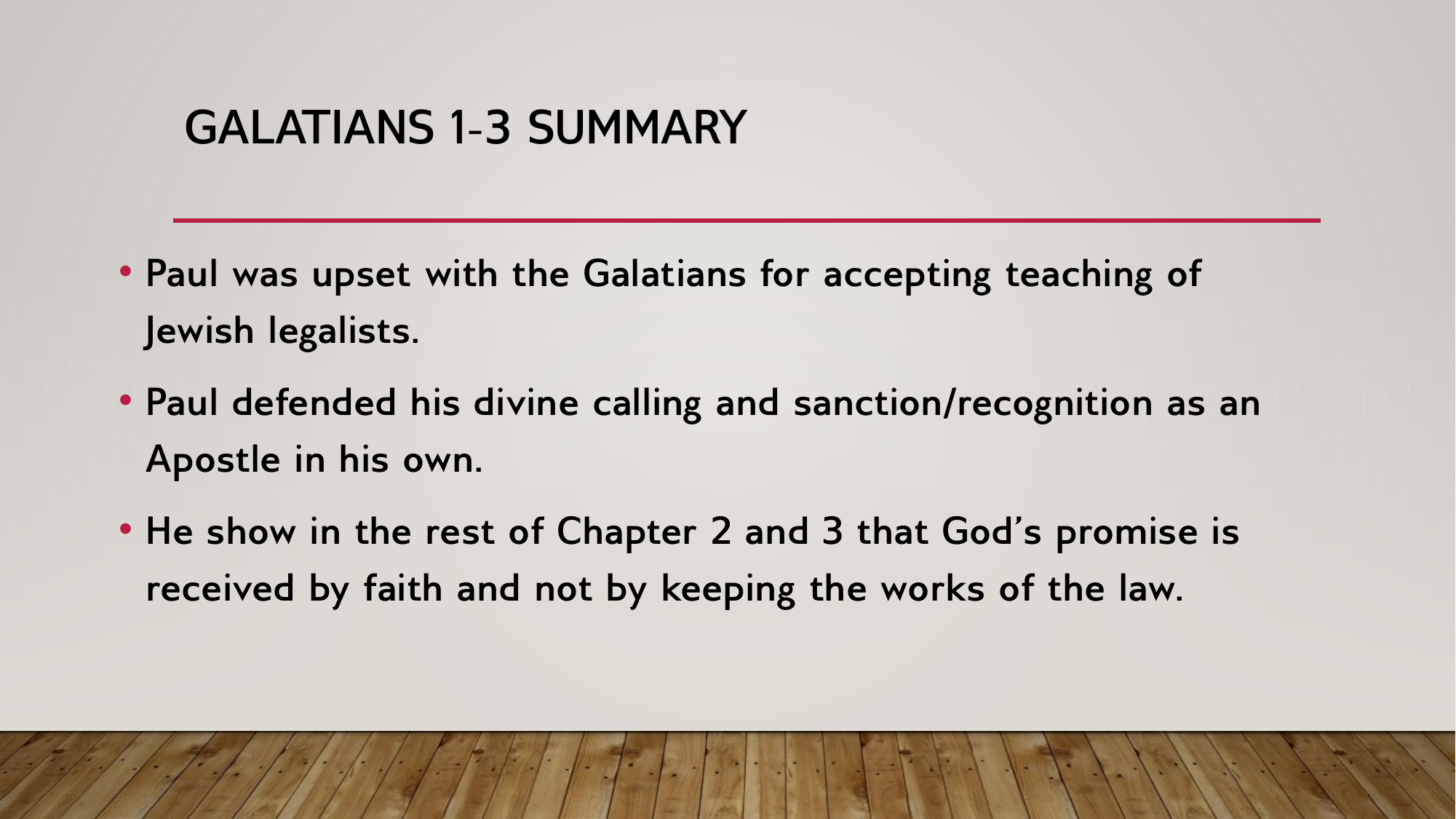

# GALATIANS 1-3 summary
Paul was upset with the Galatians for accepting teaching of Jewish legalists.
Paul defended his divine calling and sanction/recognition as an Apostle in his own.
He show in the rest of Chapter 2 and 3 that God’s promise is received by faith and not by keeping the works of the law.